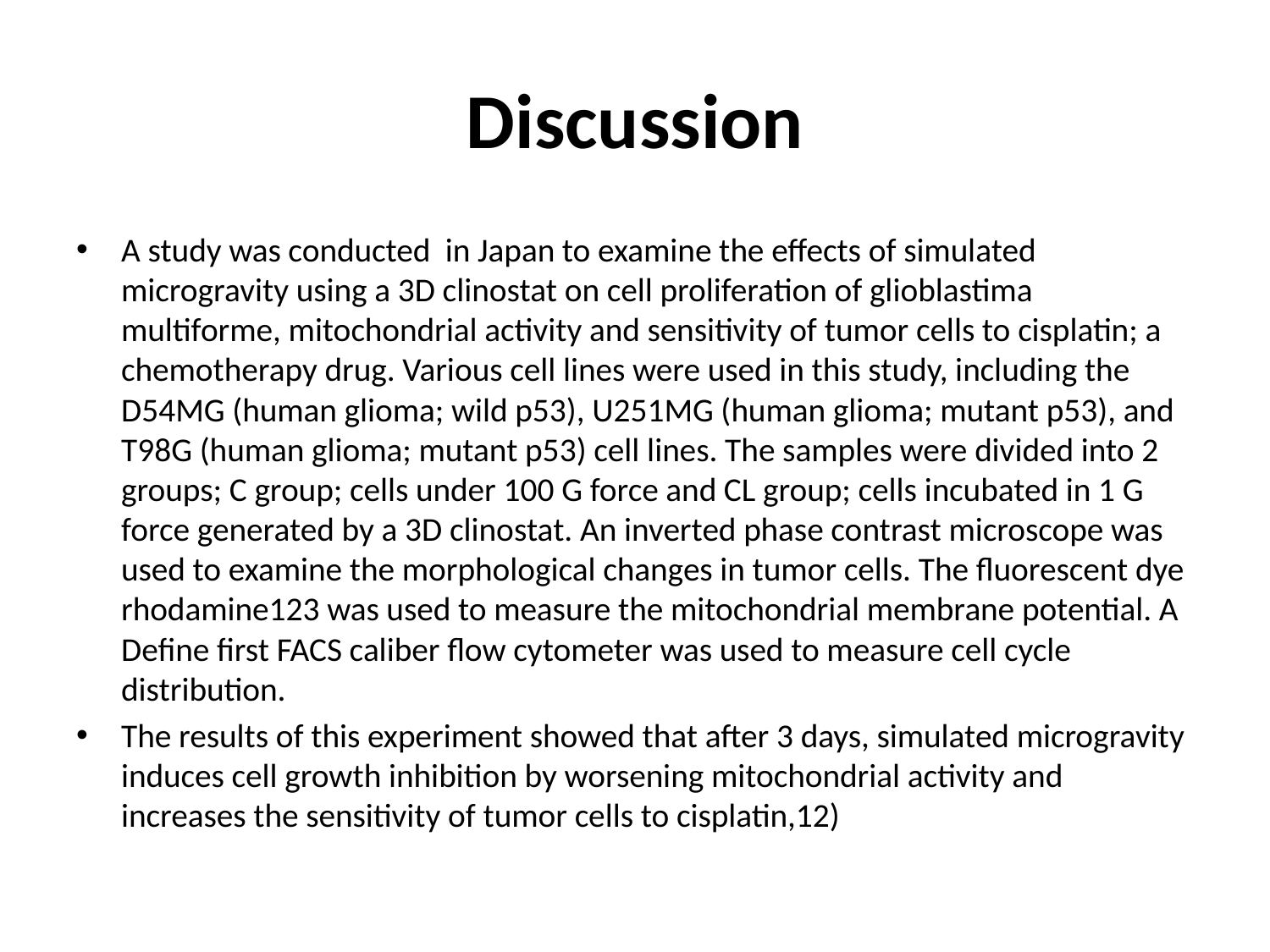

# Discussion
A study was conducted  in Japan to examine the effects of simulated microgravity using a 3D clinostat on cell proliferation of glioblastima multiforme, mitochondrial activity and sensitivity of tumor cells to cisplatin; a chemotherapy drug. Various cell lines were used in this study, including the D54MG (human glioma; wild p53), U251MG (human glioma; mutant p53), and T98G (human glioma; mutant p53) cell lines. The samples were divided into 2 groups; C group; cells under 100 G force and CL group; cells incubated in 1 G force generated by a 3D clinostat. An inverted phase contrast microscope was used to examine the morphological changes in tumor cells. The fluorescent dye rhodamine123 was used to measure the mitochondrial membrane potential. A Define first FACS caliber flow cytometer was used to measure cell cycle distribution.
The results of this experiment showed that after 3 days, simulated microgravity induces cell growth inhibition by worsening mitochondrial activity and increases the sensitivity of tumor cells to cisplatin,12)